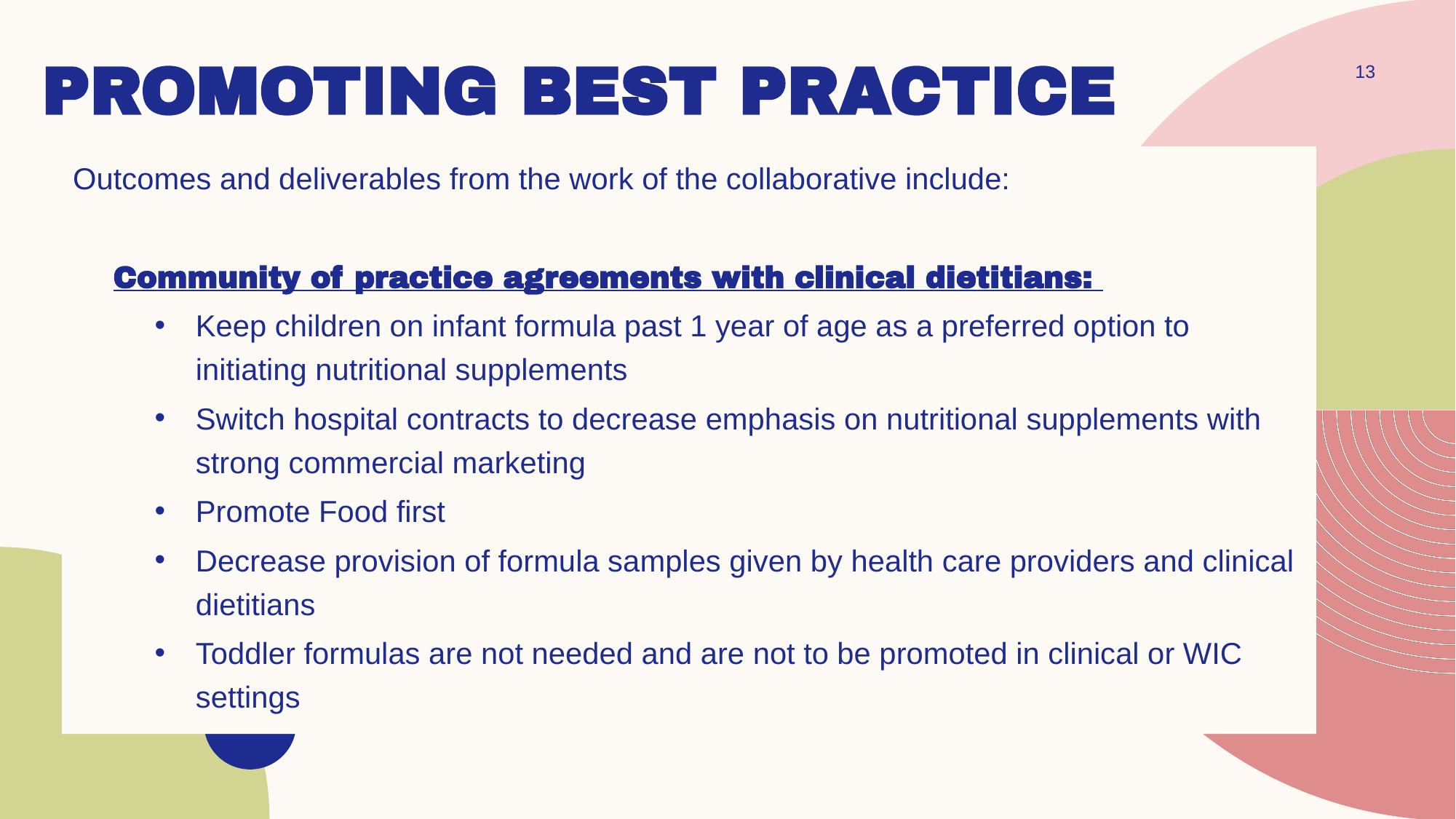

# Promoting Best Practice
13
Outcomes and deliverables from the work of the collaborative include:

Community of practice agreements with clinical dietitians:
Keep children on infant formula past 1 year of age as a preferred option to initiating nutritional supplements
Switch hospital contracts to decrease emphasis on nutritional supplements with strong commercial marketing
Promote Food first
Decrease provision of formula samples given by health care providers and clinical dietitians
Toddler formulas are not needed and are not to be promoted in clinical or WIC settings